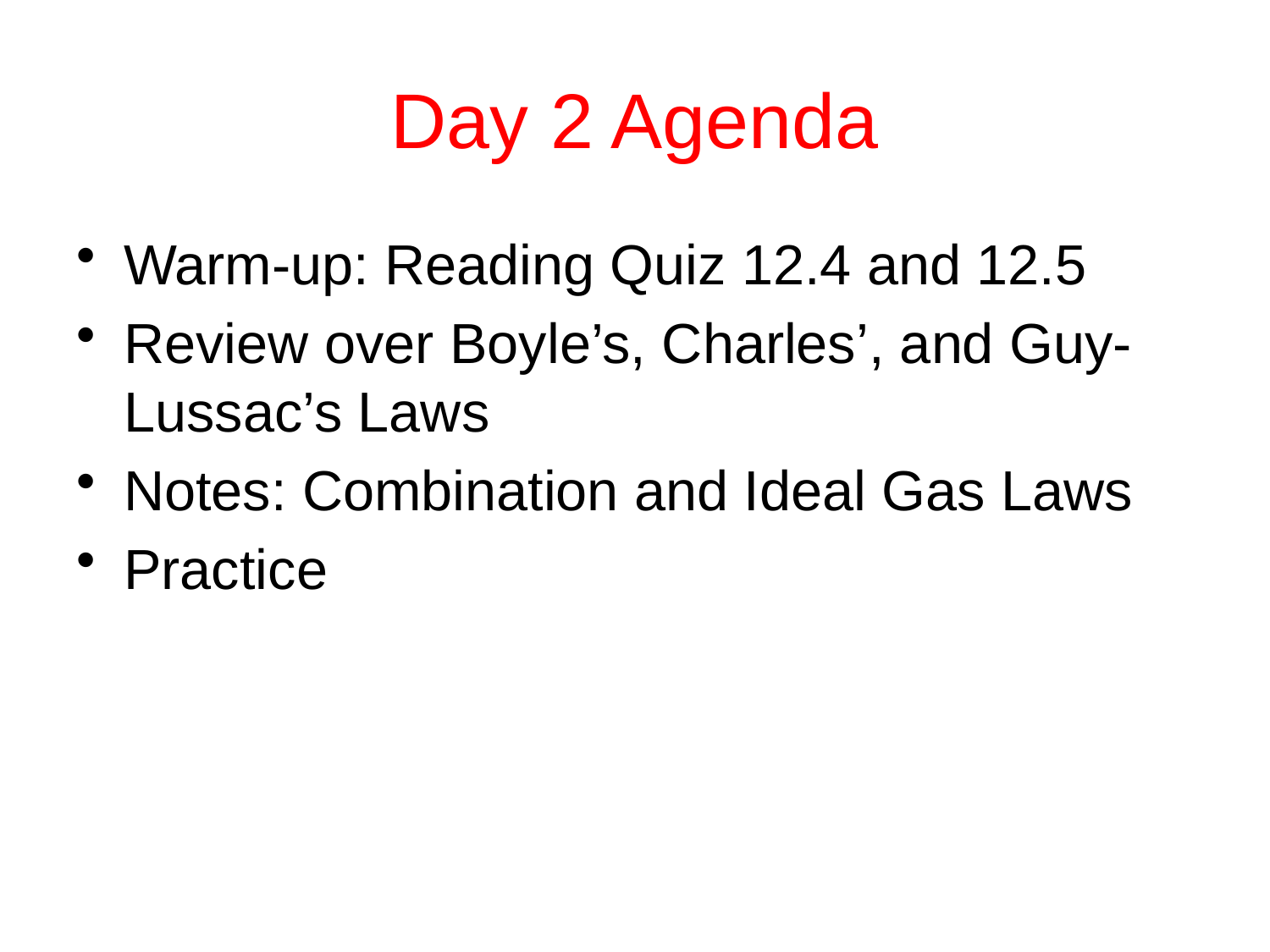

# Day 2 Agenda
Warm-up: Reading Quiz 12.4 and 12.5
Review over Boyle’s, Charles’, and Guy-Lussac’s Laws
Notes: Combination and Ideal Gas Laws
Practice